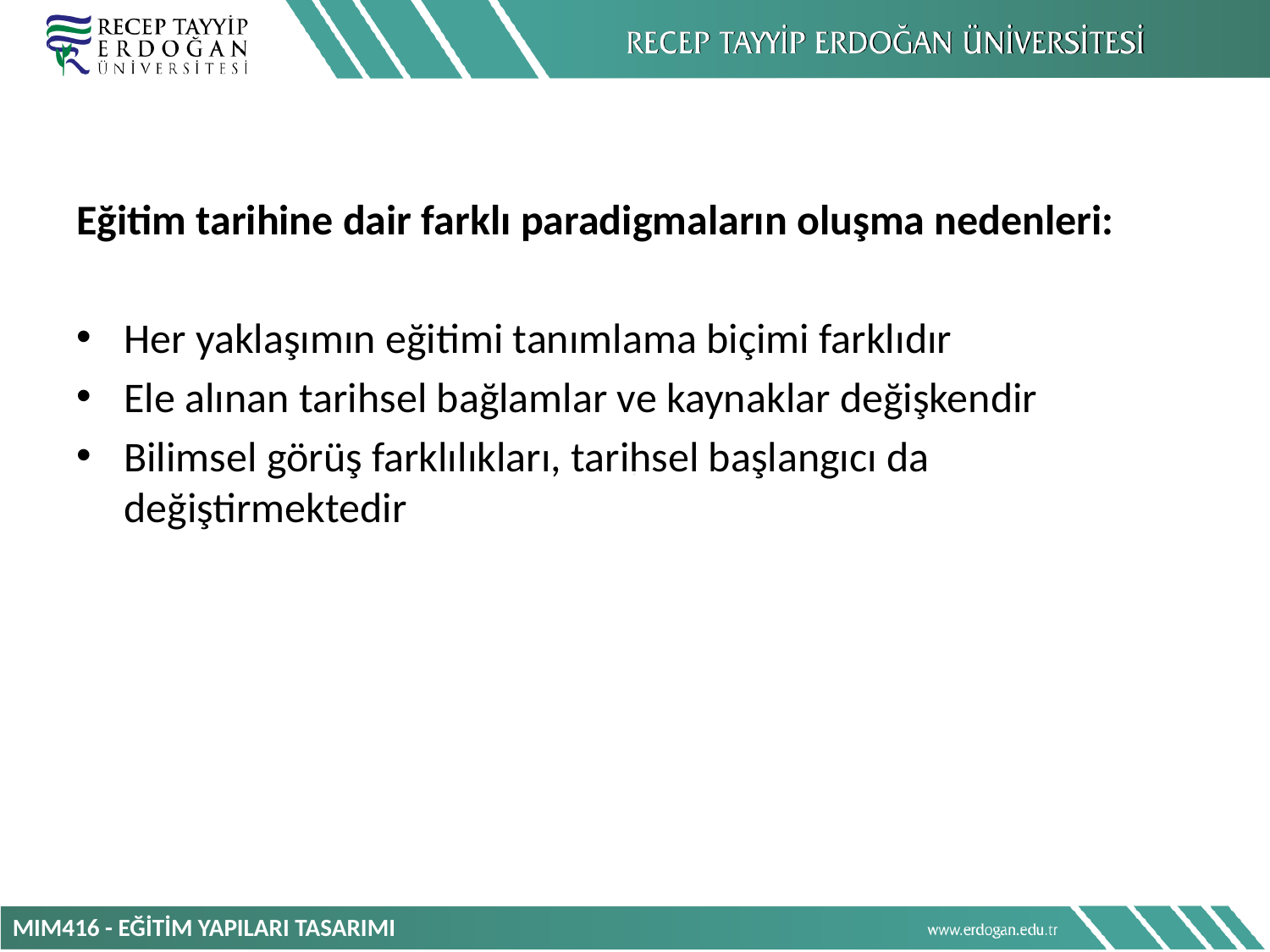

Eğitim tarihine dair farklı paradigmaların oluşma nedenleri:

Her yaklaşımın eğitimi tanımlama biçimi farklıdır
Ele alınan tarihsel bağlamlar ve kaynaklar değişkendir
Bilimsel görüş farklılıkları, tarihsel başlangıcı da değiştirmektedir
MIM416 - EĞİTİM YAPILARI TASARIMI